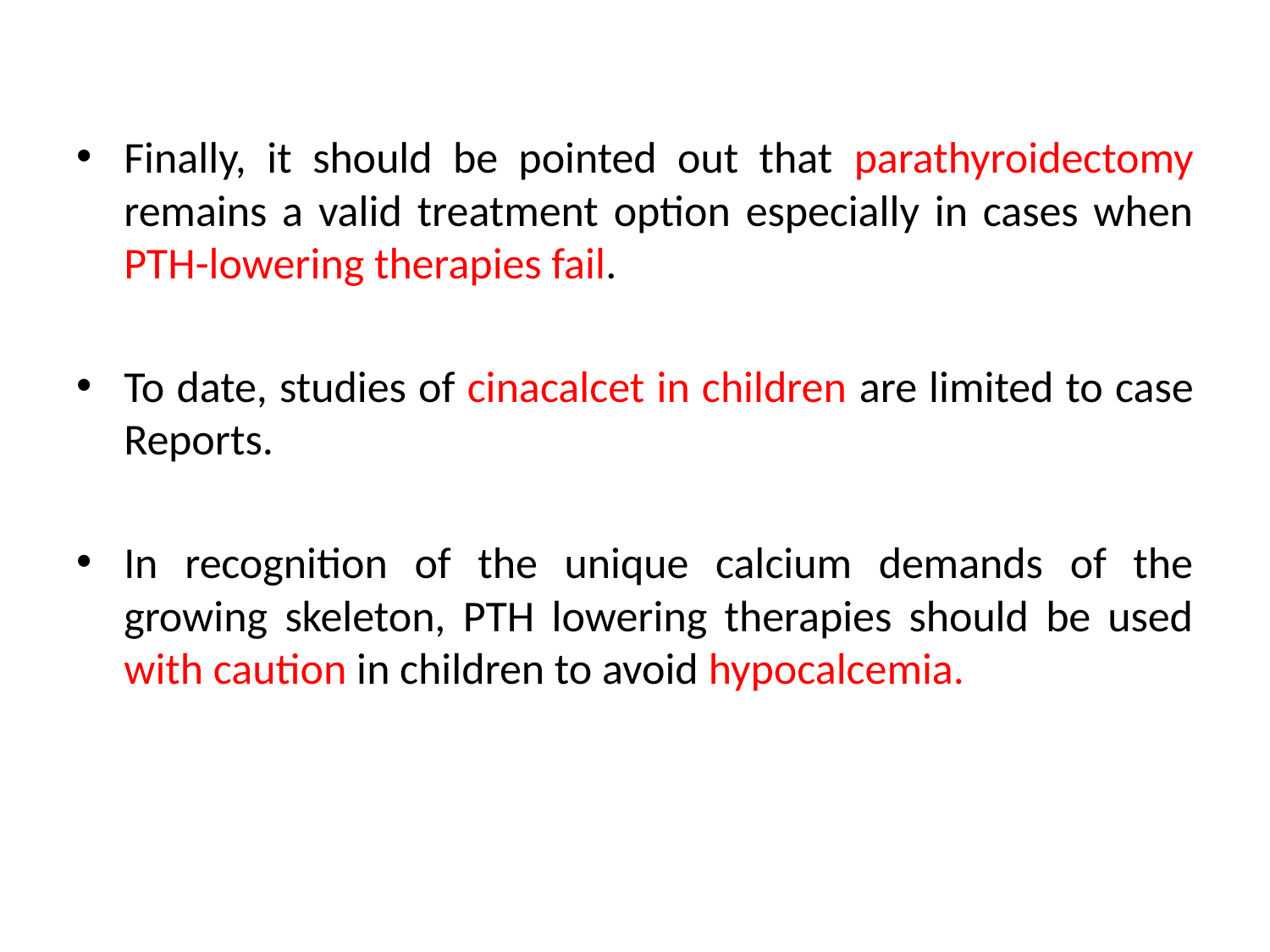

Finally, it should be pointed out that parathyroidectomy remains a valid treatment option especially in cases when PTH-lowering therapies fail.

To date, studies of cinacalcet in children are limited to case Reports.

In recognition of the unique calcium demands of the growing skeleton, PTH lowering therapies should be used with caution in children to avoid hypocalcemia.